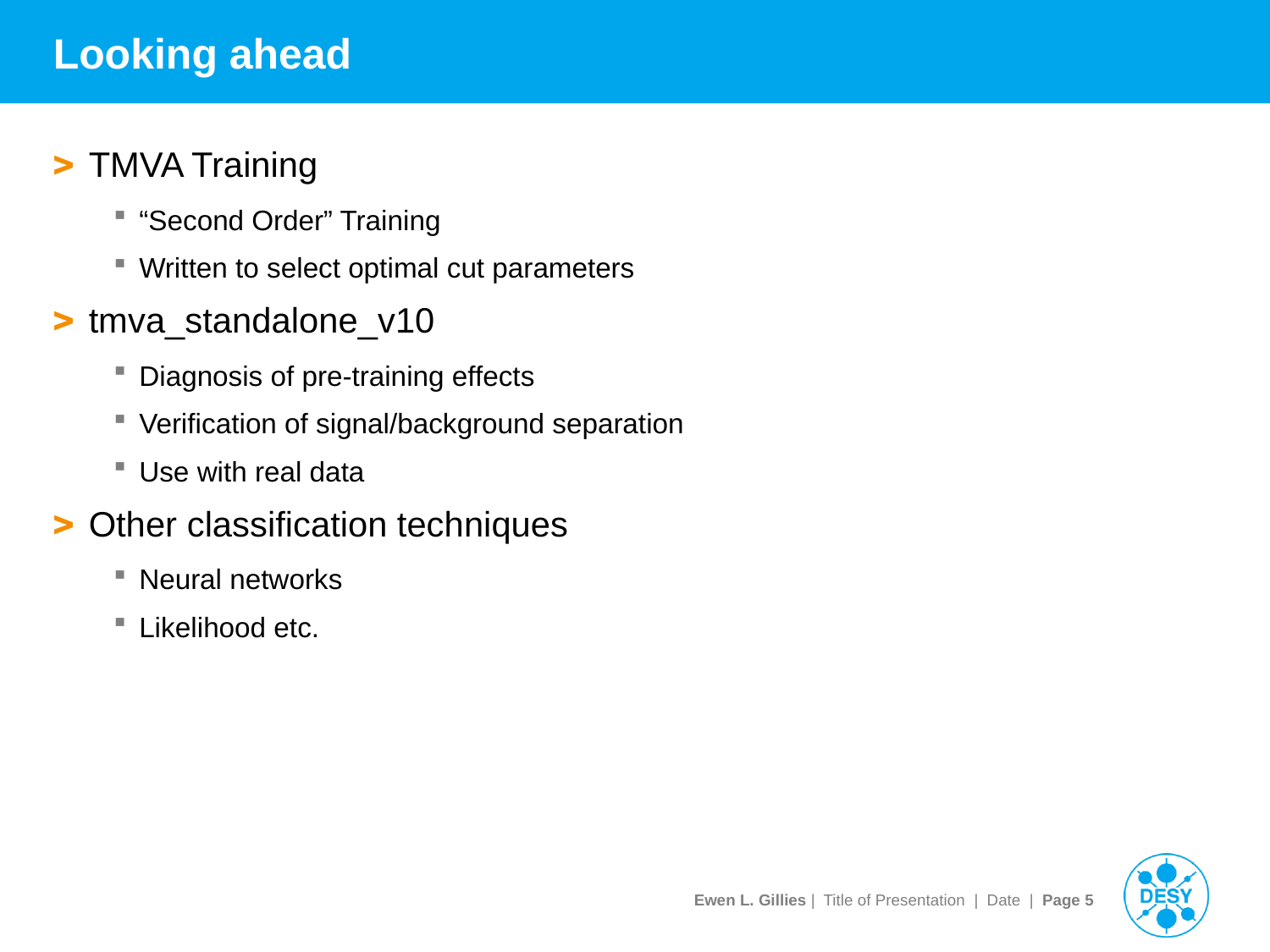

# Looking ahead
TMVA Training
“Second Order” Training
Written to select optimal cut parameters
tmva_standalone_v10
Diagnosis of pre-training effects
Verification of signal/background separation
Use with real data
Other classification techniques
Neural networks
Likelihood etc.